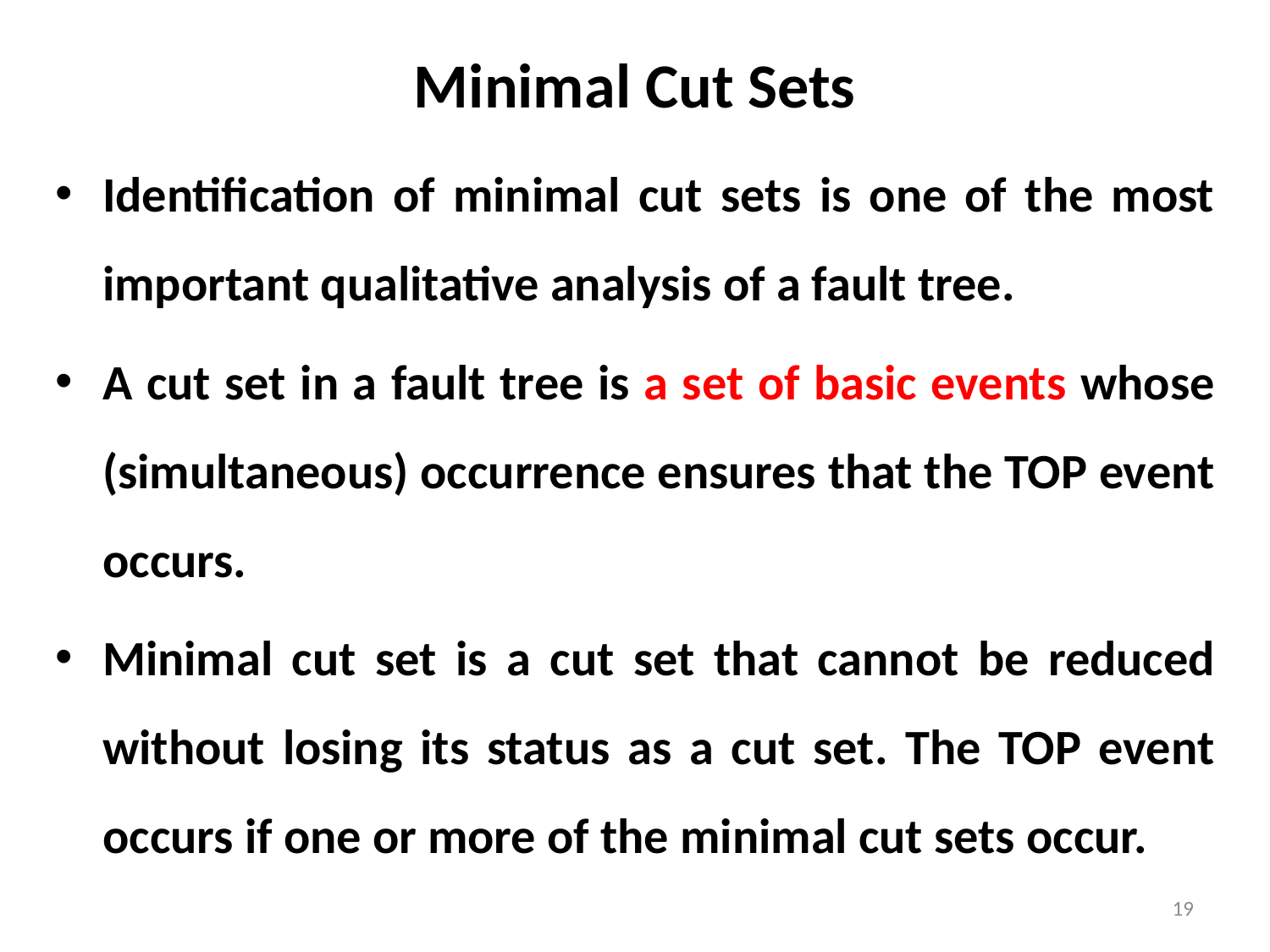

# Minimal Cut Sets
Identification of minimal cut sets is one of the most important qualitative analysis of a fault tree.
A cut set in a fault tree is a set of basic events whose (simultaneous) occurrence ensures that the TOP event occurs.
Minimal cut set is a cut set that cannot be reduced without losing its status as a cut set. The TOP event occurs if one or more of the minimal cut sets occur.
19